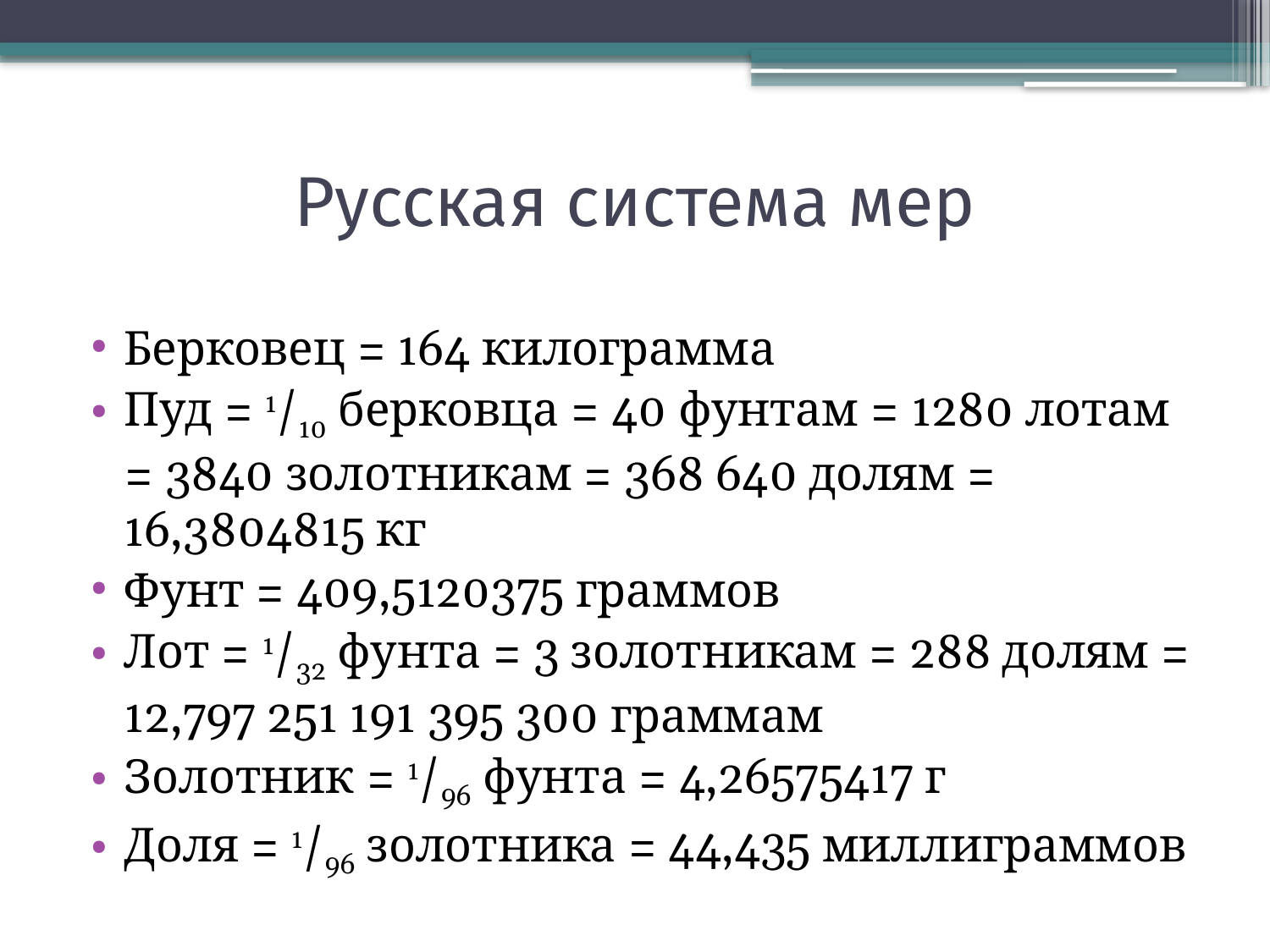

# Русская система мер
Берковец = 164 килограмма
Пуд = 1/10 берковца = 40 фунтам = 1280 лотам = 3840 золотникам = 368 640 долям = 16,3804815 кг
Фунт = 409,5120375 граммов
Лот = 1/32 фунта = 3 золотникам = 288 долям = 12,797 251 191 395 300 граммам
Золотник = 1/96 фунта = 4,26575417 г
Доля = 1/96 золотника = 44,435 миллиграммов